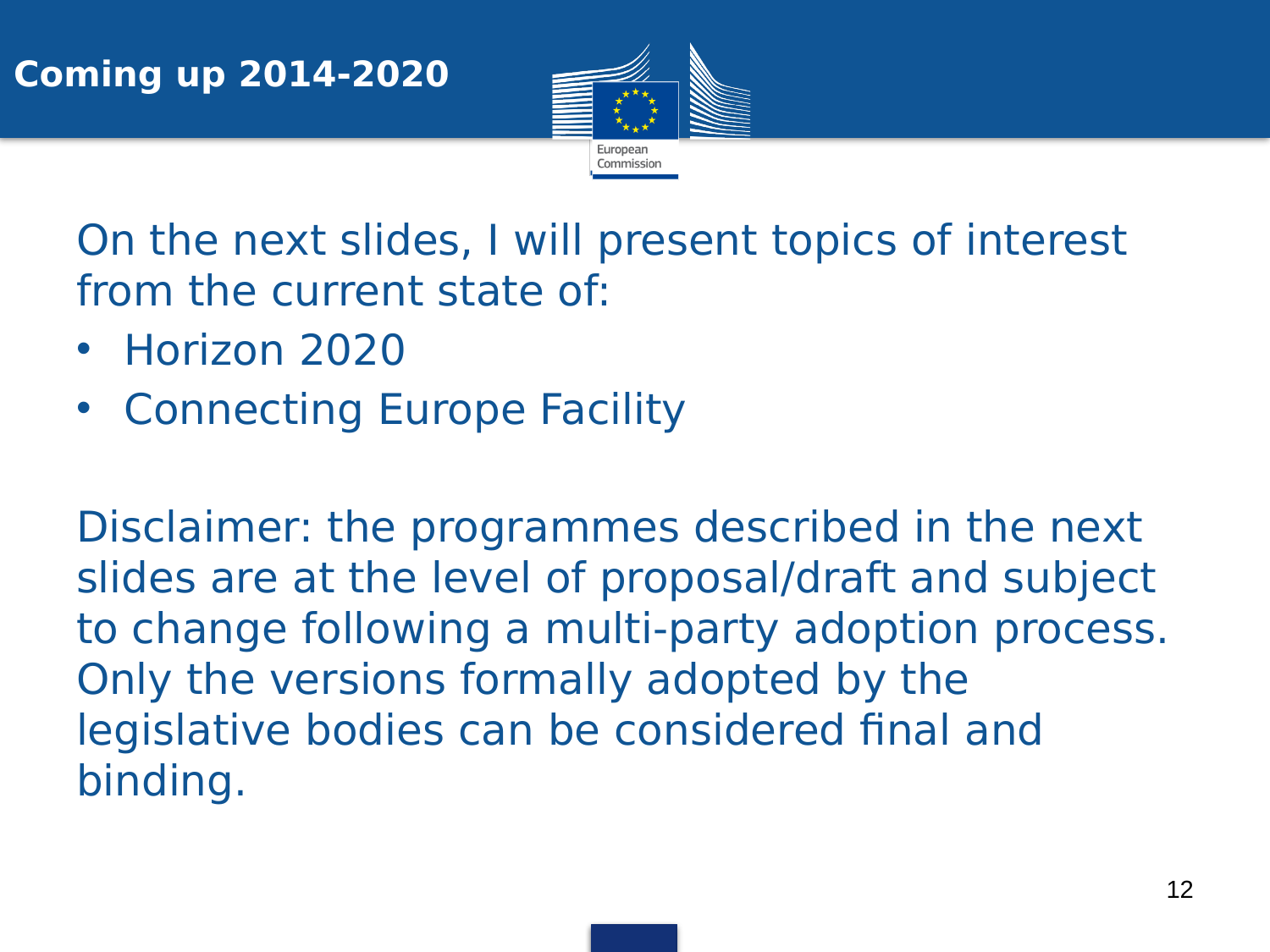

Coming up 2014-2020
On the next slides, I will present topics of interest from the current state of:
Horizon 2020
Connecting Europe Facility

Disclaimer: the programmes described in the next slides are at the level of proposal/draft and subject to change following a multi-party adoption process. Only the versions formally adopted by the legislative bodies can be considered final and binding.
12